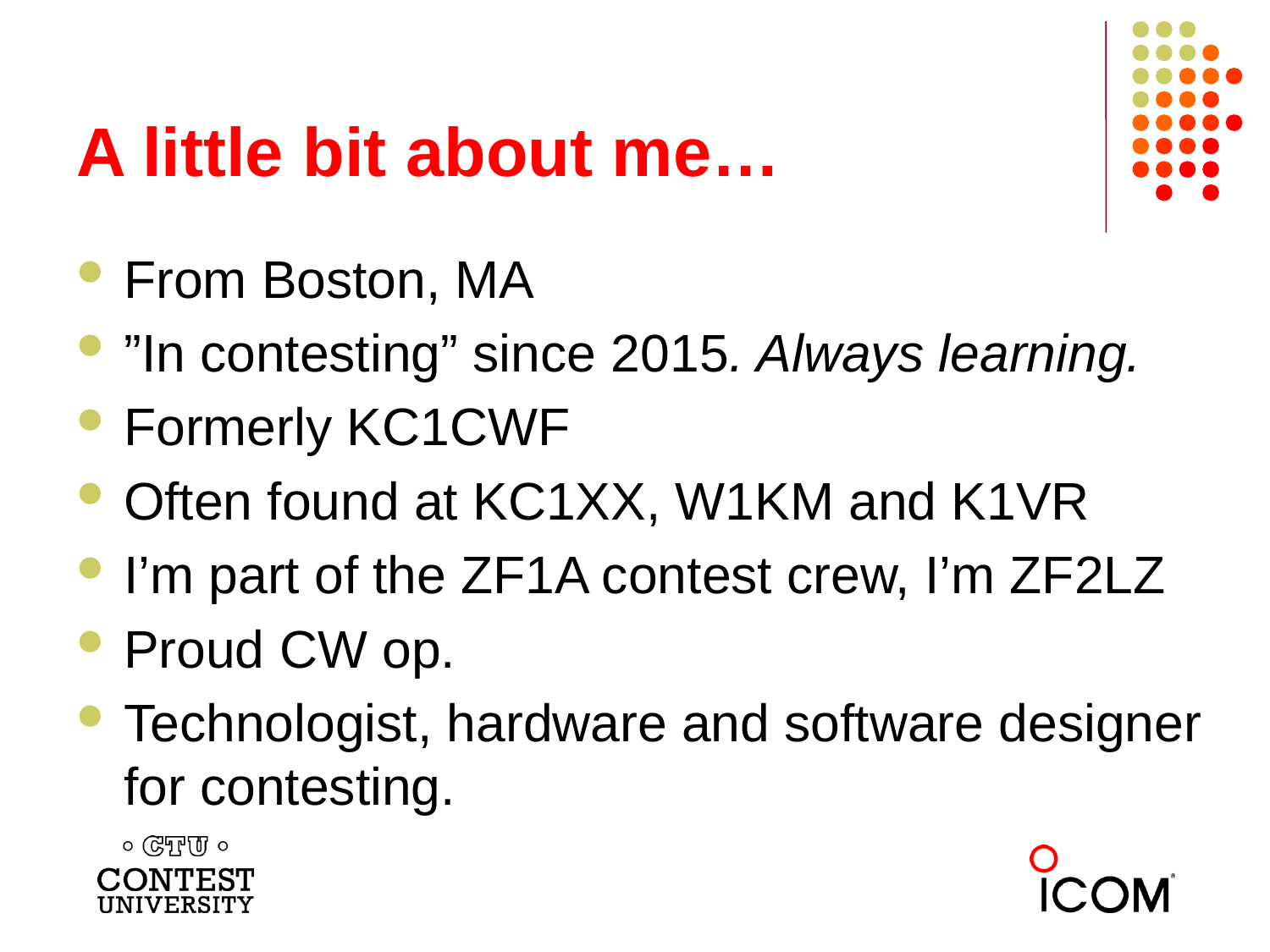

# A little bit about me…
From Boston, MA
”In contesting” since 2015. Always learning.
Formerly KC1CWF
Often found at KC1XX, W1KM and K1VR
I’m part of the ZF1A contest crew, I’m ZF2LZ
Proud CW op.
Technologist, hardware and software designer for contesting.